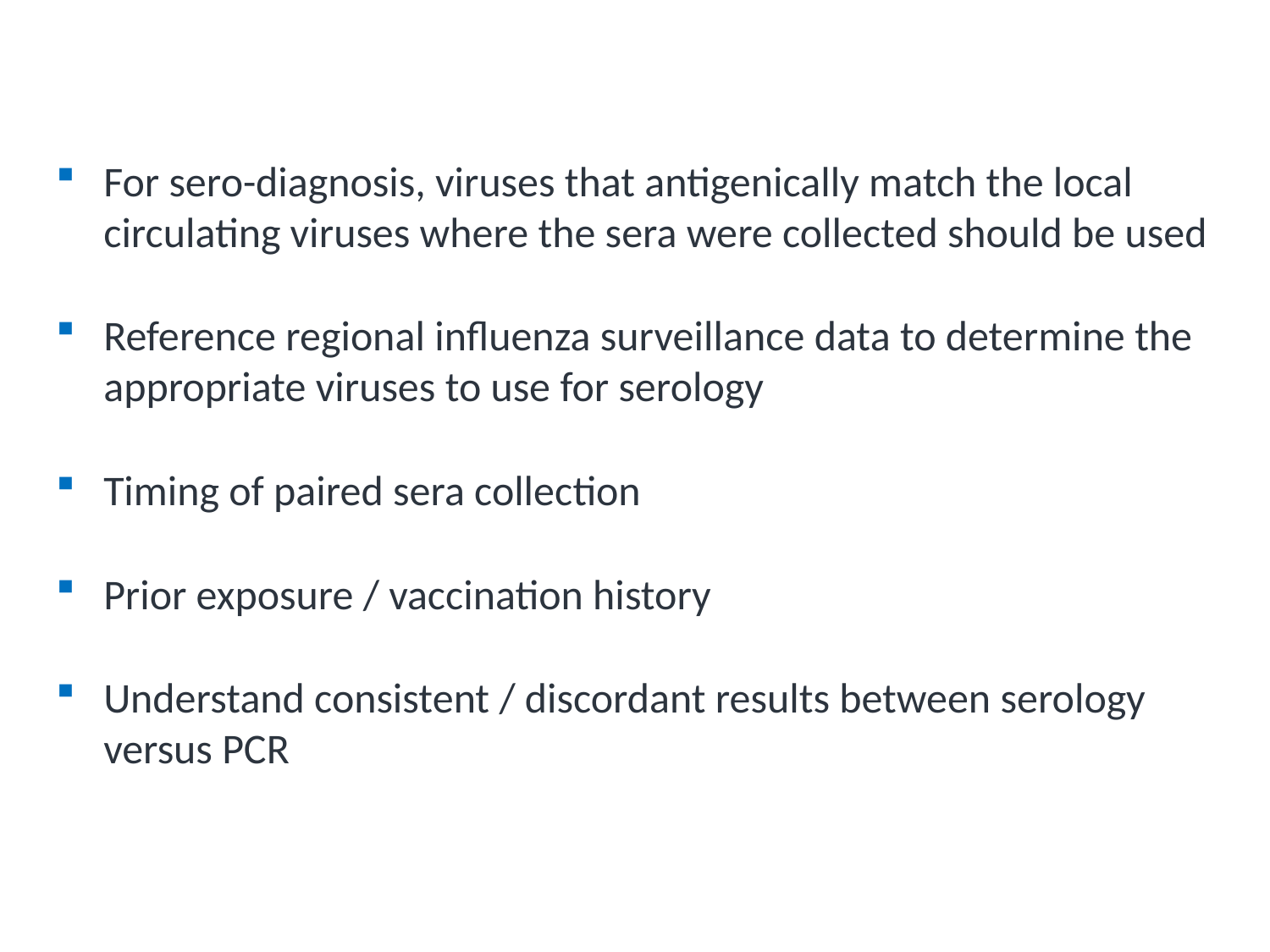

# Considerations for Influenza Serology
For sero-diagnosis, viruses that antigenically match the local circulating viruses where the sera were collected should be used

Reference regional influenza surveillance data to determine the appropriate viruses to use for serology

Timing of paired sera collection

Prior exposure / vaccination history

Understand consistent / discordant results between serology versus PCR